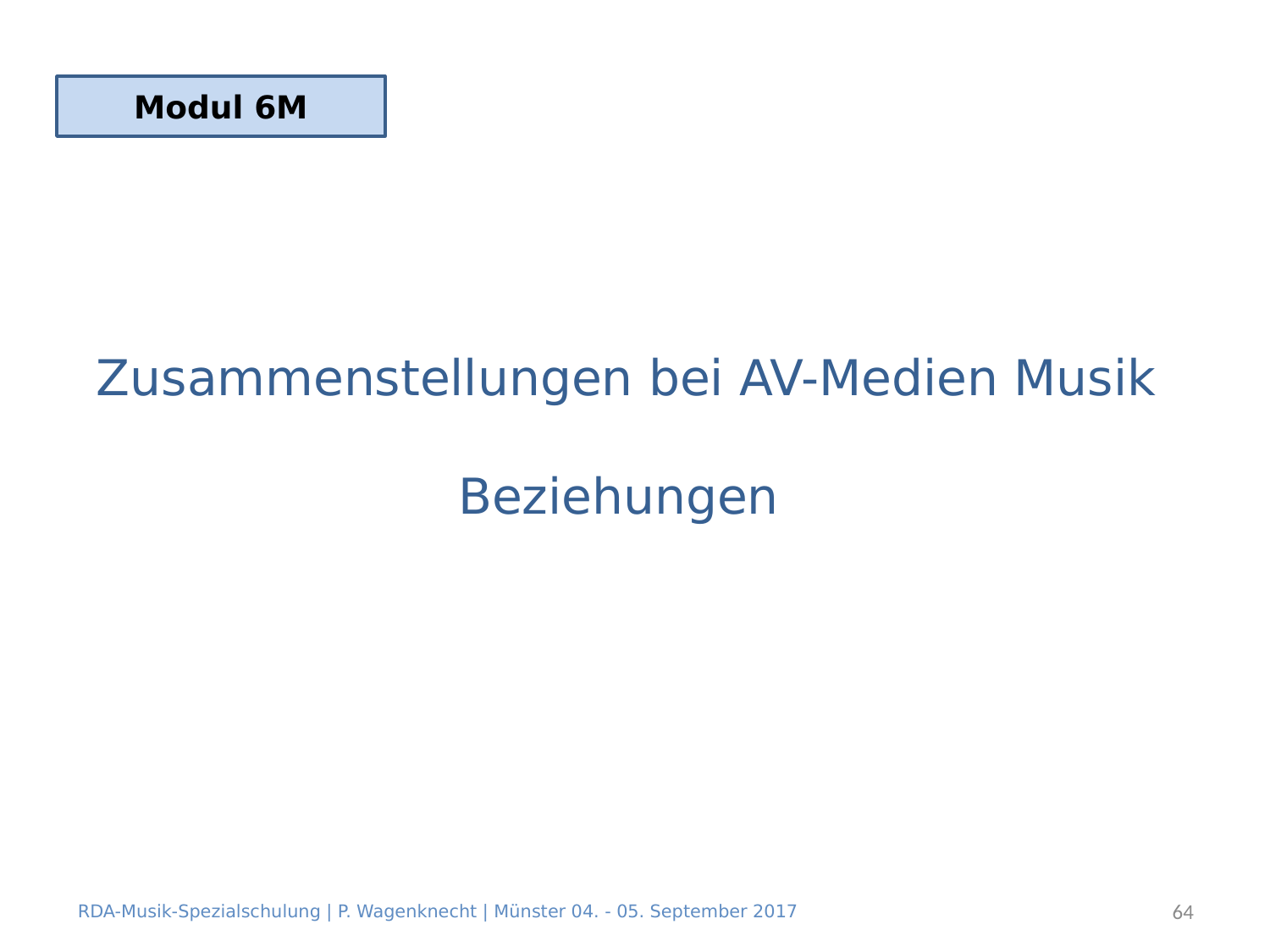

Modul 6M
# Zusammenstellungen bei AV-Medien Musik Beziehungen
RDA-Musik-Spezialschulung | P. Wagenknecht | Münster 04. - 05. September 2017
64